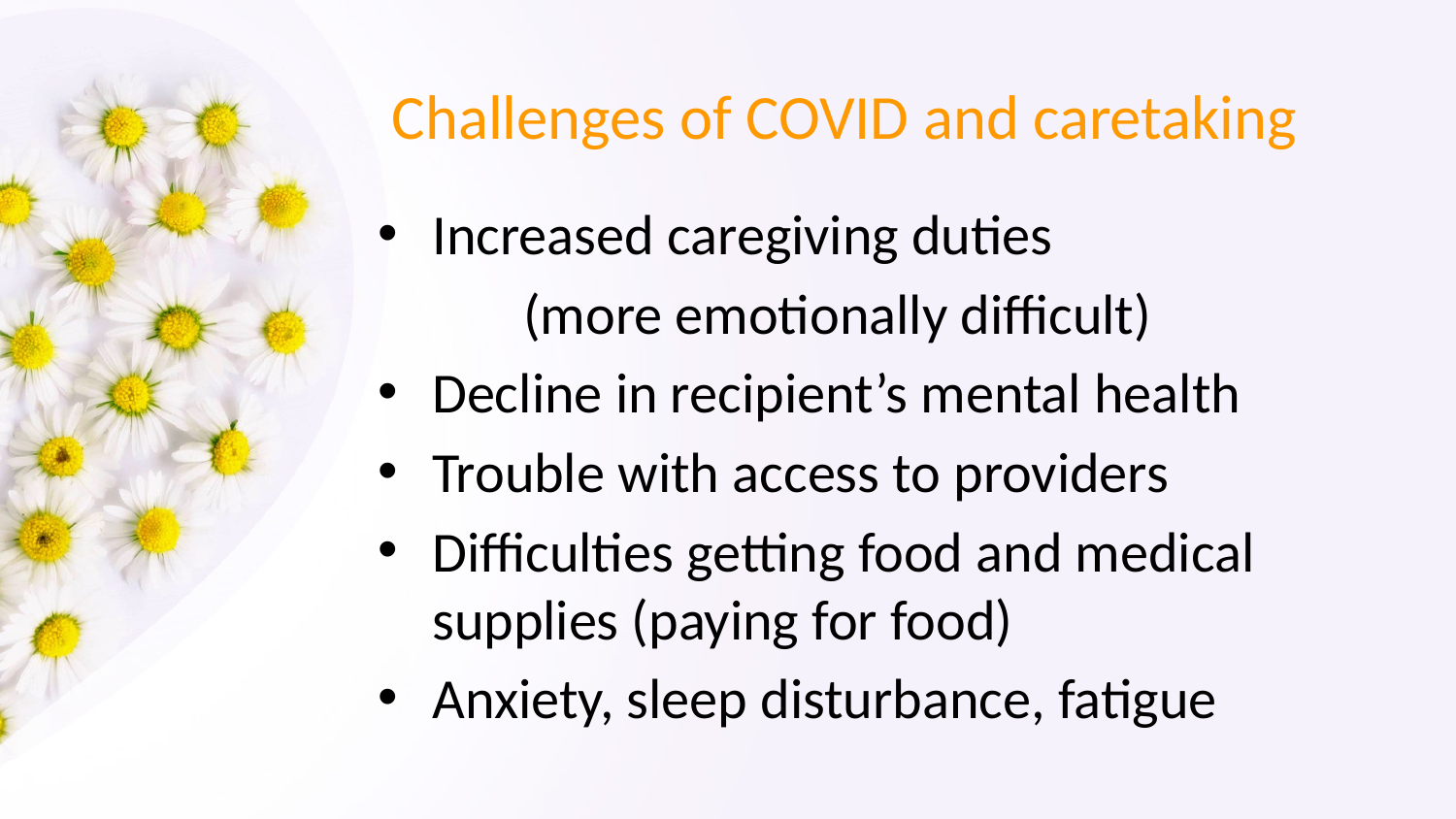

# Challenges of COVID and caretaking
Increased caregiving duties
	(more emotionally difficult)
Decline in recipient’s mental health
Trouble with access to providers
Difficulties getting food and medical supplies (paying for food)
Anxiety, sleep disturbance, fatigue